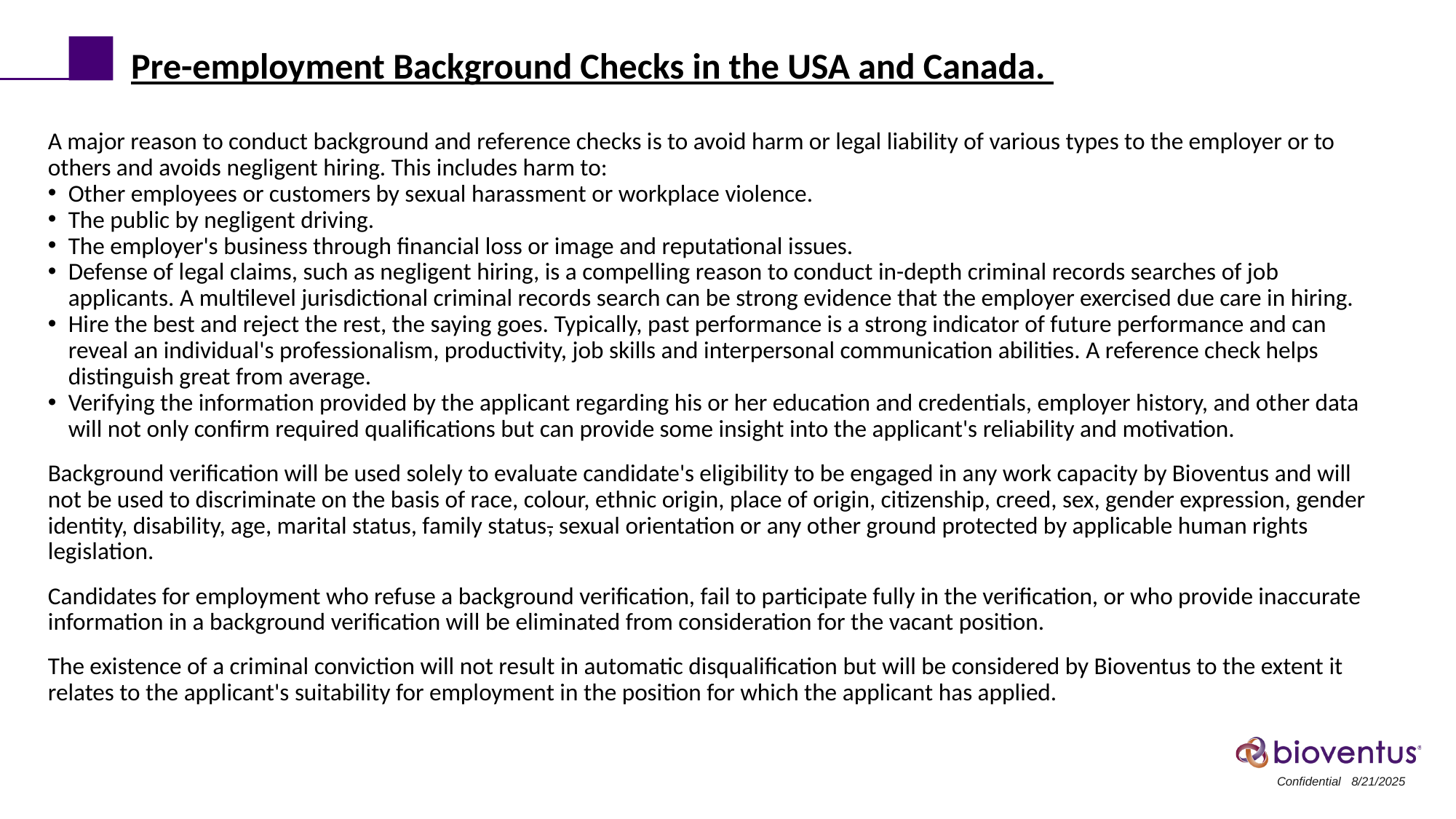

Pre-employment Background Checks in the USA and Canada.
A major reason to conduct background and reference checks is to avoid harm or legal liability of various types to the employer or to others and avoids negligent hiring. This includes harm to:
Other employees or customers by sexual harassment or workplace violence.
The public by negligent driving.
The employer's business through financial loss or image and reputational issues.
Defense of legal claims, such as negligent hiring, is a compelling reason to conduct in-depth criminal records searches of job applicants. A multilevel jurisdictional criminal records search can be strong evidence that the employer exercised due care in hiring.
Hire the best and reject the rest, the saying goes. Typically, past performance is a strong indicator of future performance and can reveal an individual's professionalism, productivity, job skills and interpersonal communication abilities. A reference check helps distinguish great from average.
Verifying the information provided by the applicant regarding his or her education and credentials, employer history, and other data will not only confirm required qualifications but can provide some insight into the applicant's reliability and motivation.
Background verification will be used solely to evaluate candidate's eligibility to be engaged in any work capacity by Bioventus and will not be used to discriminate on the basis of race, colour, ethnic origin, place of origin, citizenship, creed, sex, gender expression, gender identity, disability, age, marital status, family status, sexual orientation or any other ground protected by applicable human rights legislation.
Candidates for employment who refuse a background verification, fail to participate fully in the verification, or who provide inaccurate information in a background verification will be eliminated from consideration for the vacant position.
The existence of a criminal conviction will not result in automatic disqualification but will be considered by Bioventus to the extent it relates to the applicant's suitability for employment in the position for which the applicant has applied.